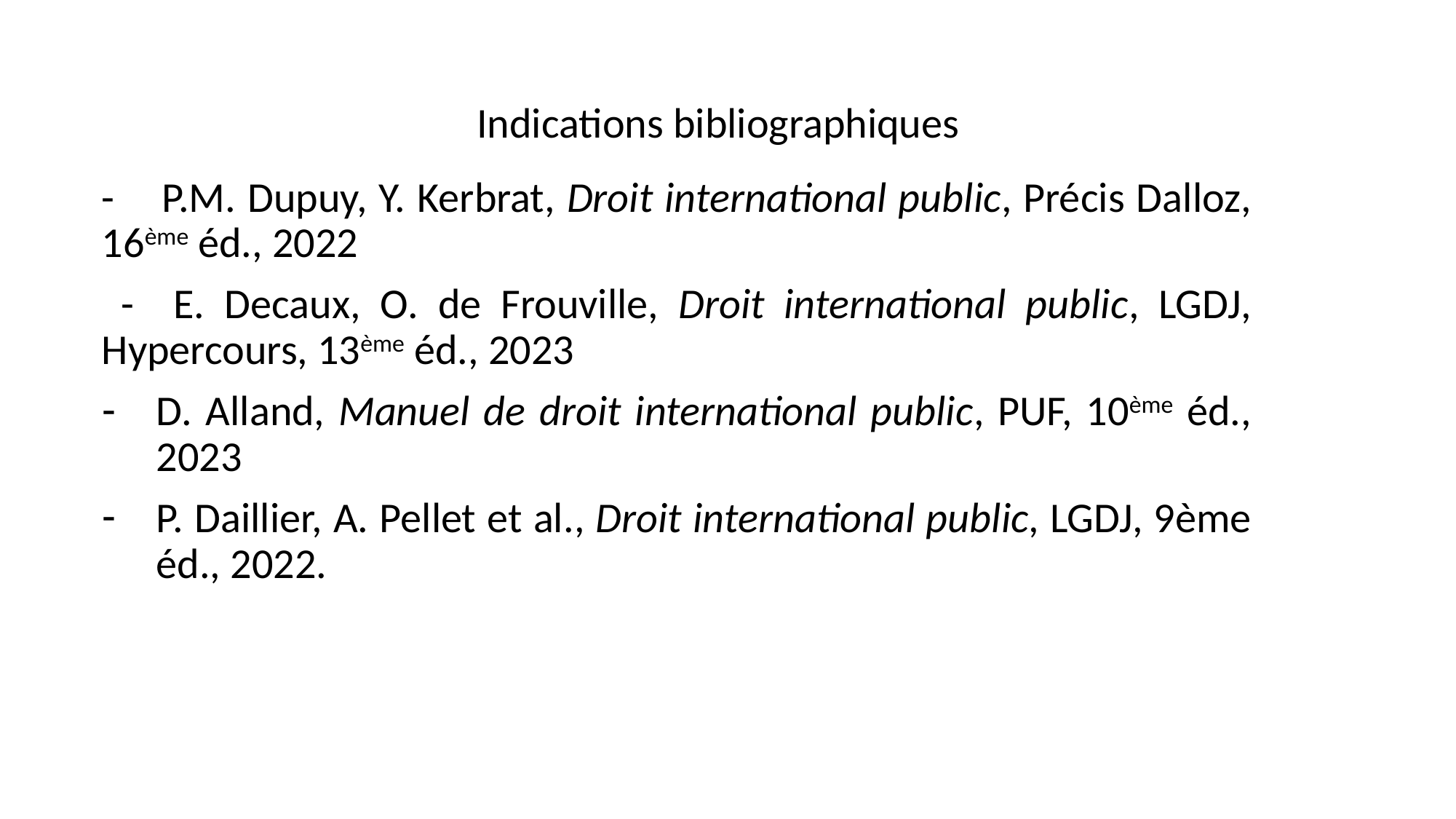

# Indications bibliographiques
-    P.M. Dupuy, Y. Kerbrat, Droit international public, Précis Dalloz, 16ème éd., 2022
 -  E. Decaux, O. de Frouville, Droit international public, LGDJ, Hypercours, 13ème éd., 2023
D. Alland, Manuel de droit international public, PUF, 10ème éd., 2023
P. Daillier, A. Pellet et al., Droit international public, LGDJ, 9ème éd., 2022.